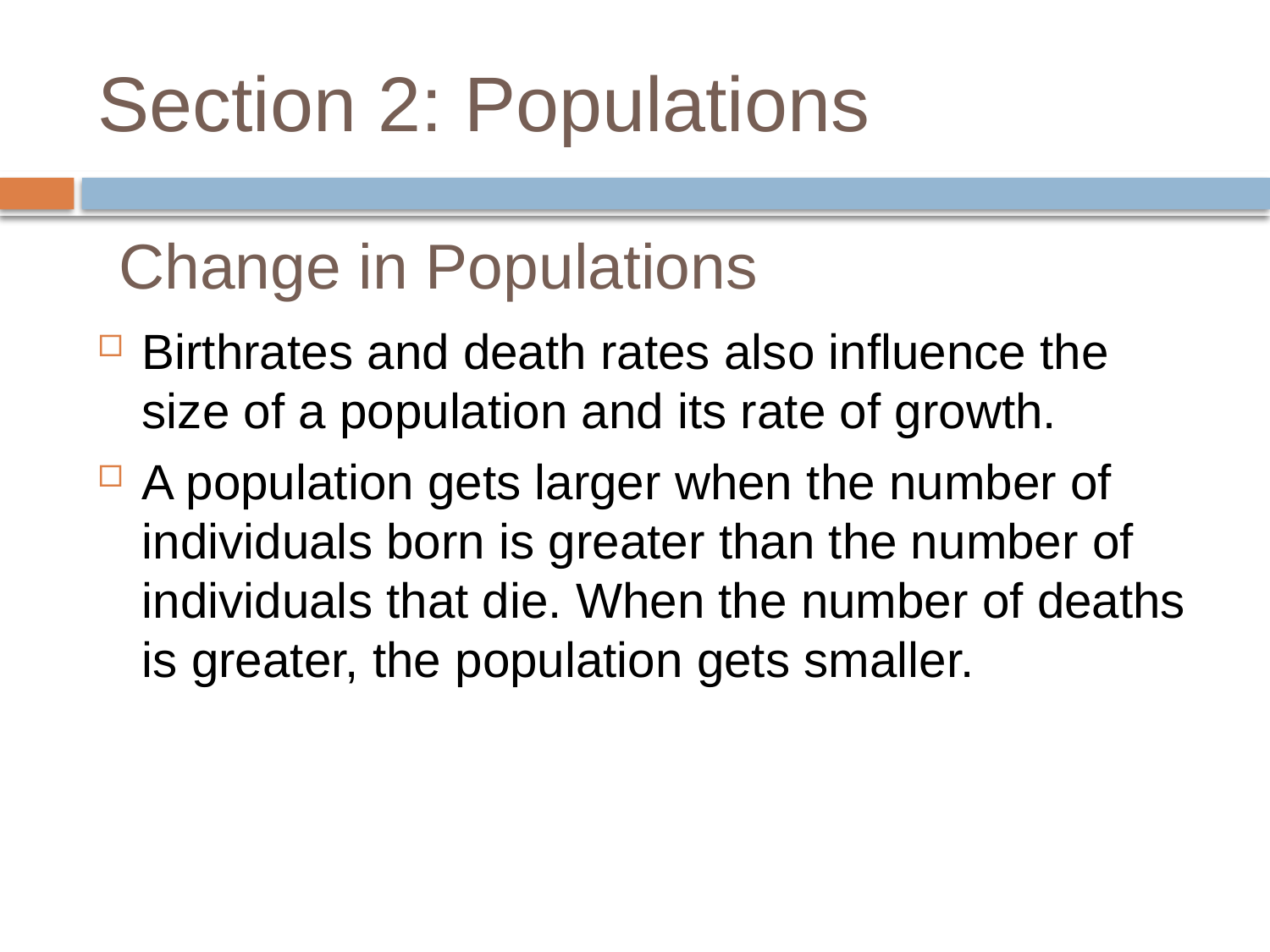

# Section 2: Populations
Change in Populations
Birthrates and death rates also influence the size of a population and its rate of growth.
A population gets larger when the number of individuals born is greater than the number of individuals that die. When the number of deaths is greater, the population gets smaller.